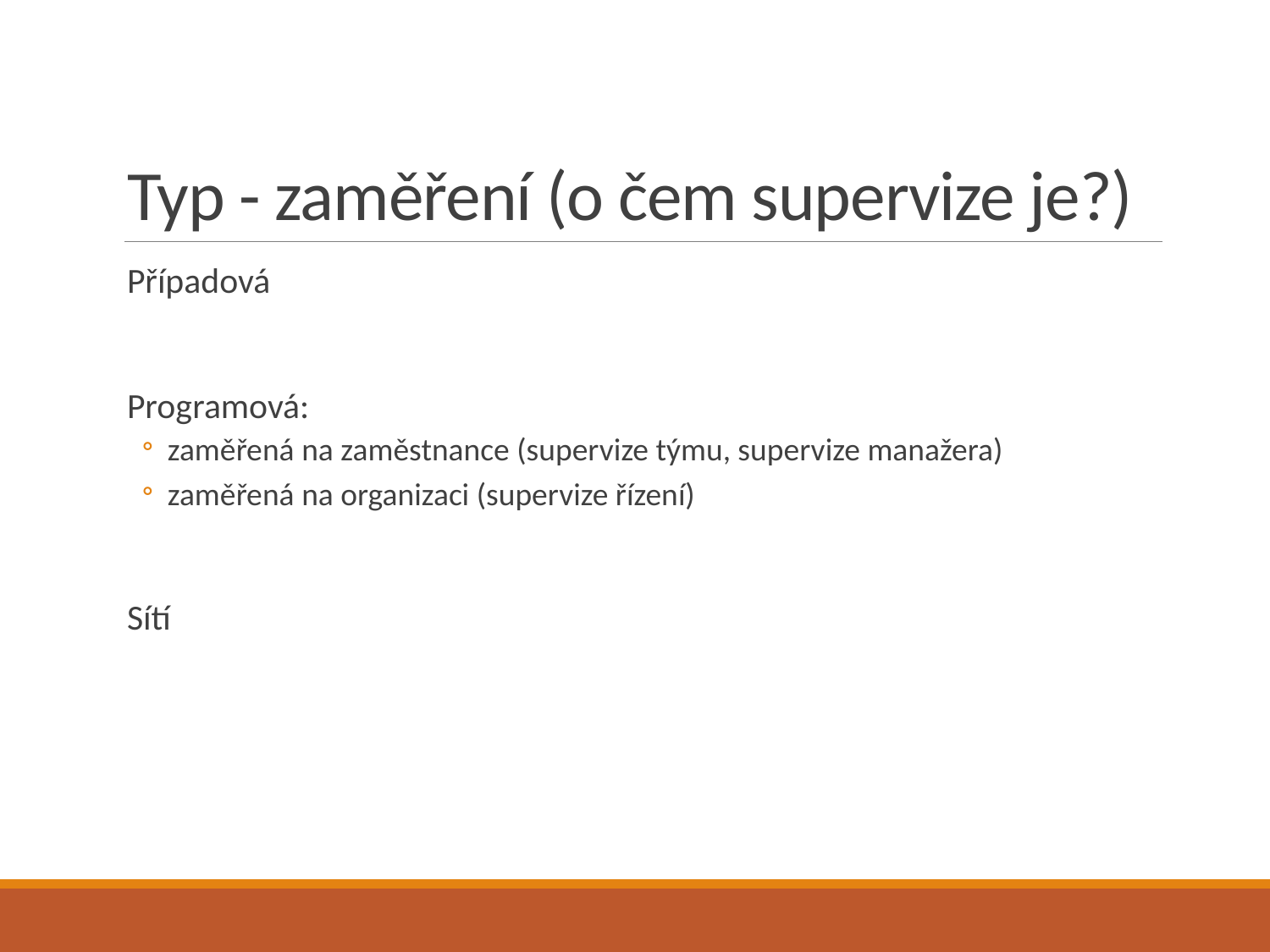

# Typ - zaměření (o čem supervize je?)
Případová

Programová:
zaměřená na zaměstnance (supervize týmu, supervize manažera)
zaměřená na organizaci (supervize řízení)

Sítí